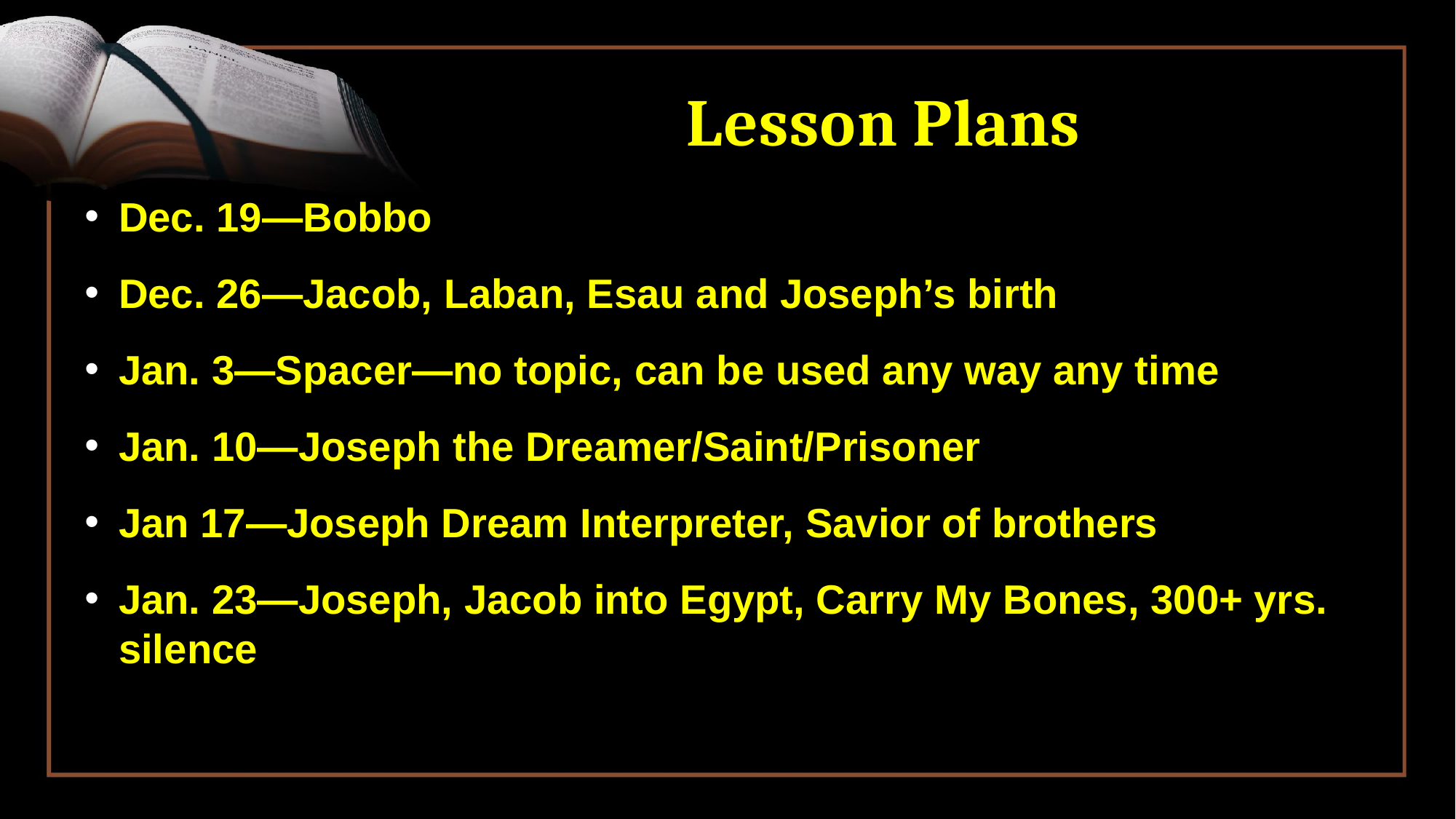

# Lesson Plans
Dec. 19—Bobbo
Dec. 26—Jacob, Laban, Esau and Joseph’s birth
Jan. 3—Spacer—no topic, can be used any way any time
Jan. 10—Joseph the Dreamer/Saint/Prisoner
Jan 17—Joseph Dream Interpreter, Savior of brothers
Jan. 23—Joseph, Jacob into Egypt, Carry My Bones, 300+ yrs. silence